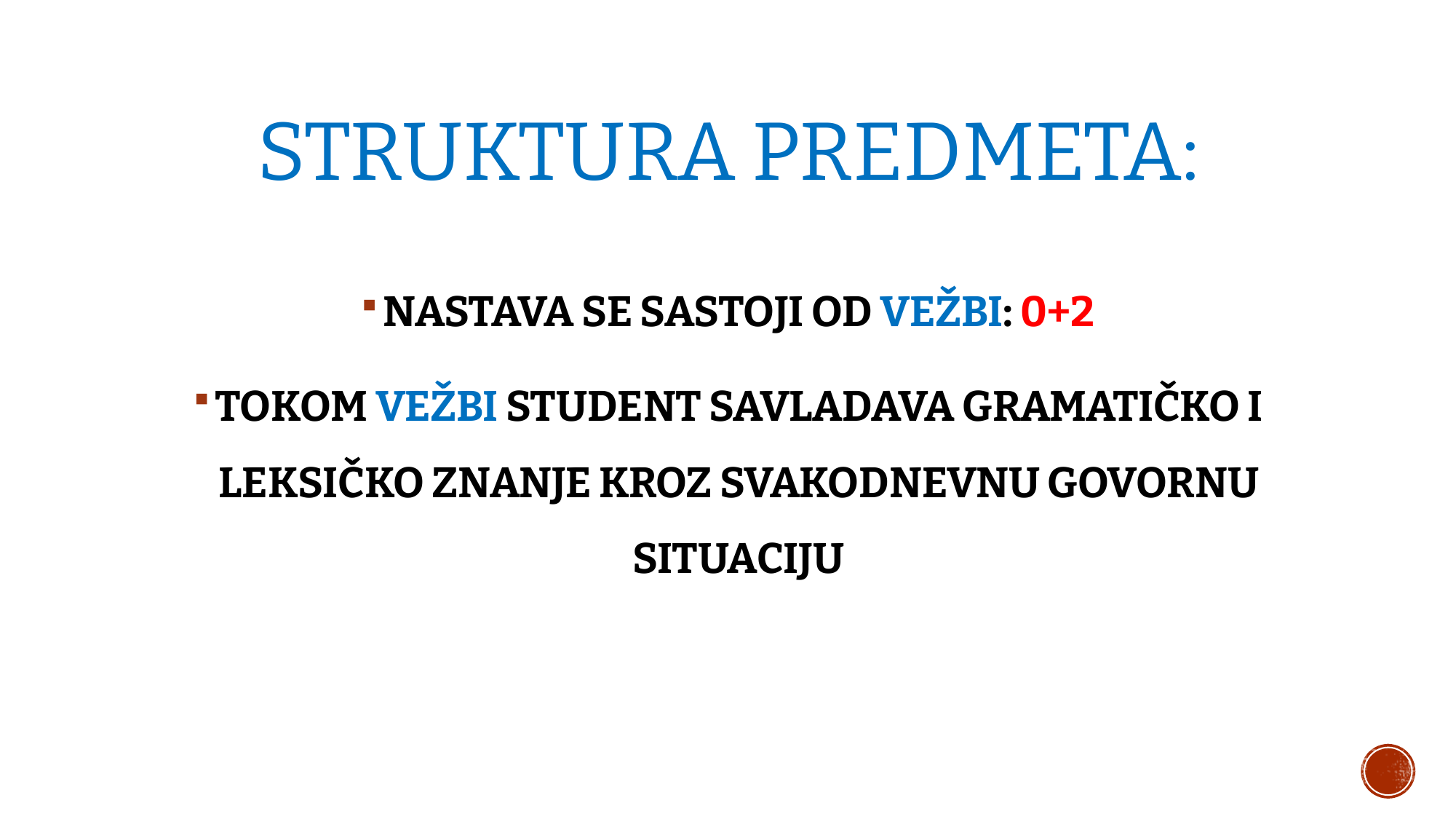

# STRUKTURA PREDMETA:
NASTAVA SE SASTOJI OD VEŽBI: 0+2
TOKOM VEŽBI STUDENT SAVLADAVA GRAMATIČKO I LEKSIČKO ZNANJE KROZ SVAKODNEVNU GOVORNU SITUACIJU